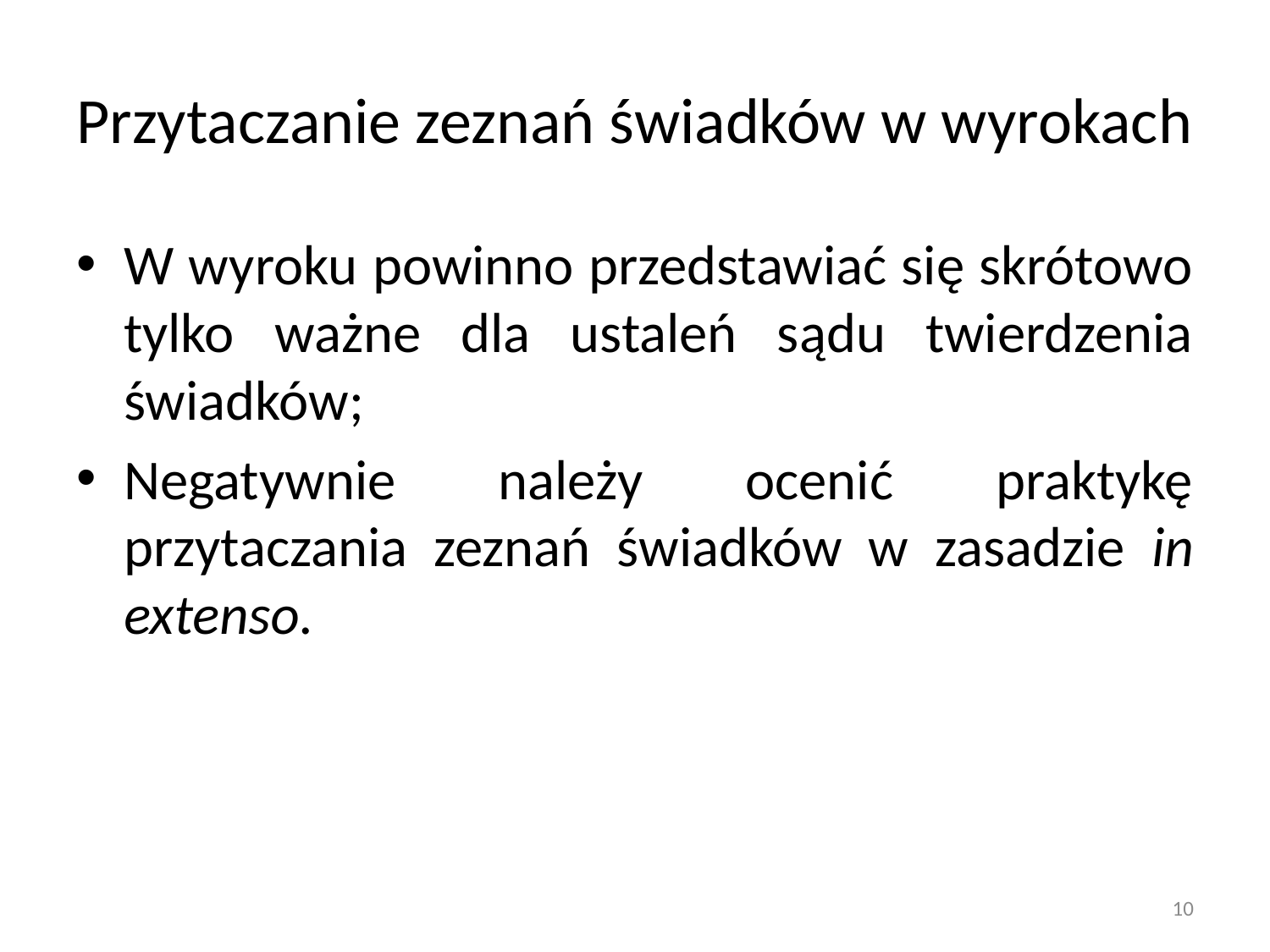

# Przytaczanie zeznań świadków w wyrokach
W wyroku powinno przedstawiać się skrótowo tylko ważne dla ustaleń sądu twierdzenia świadków;
Negatywnie należy ocenić praktykę przytaczania zeznań świadków w zasadzie in extenso.
10